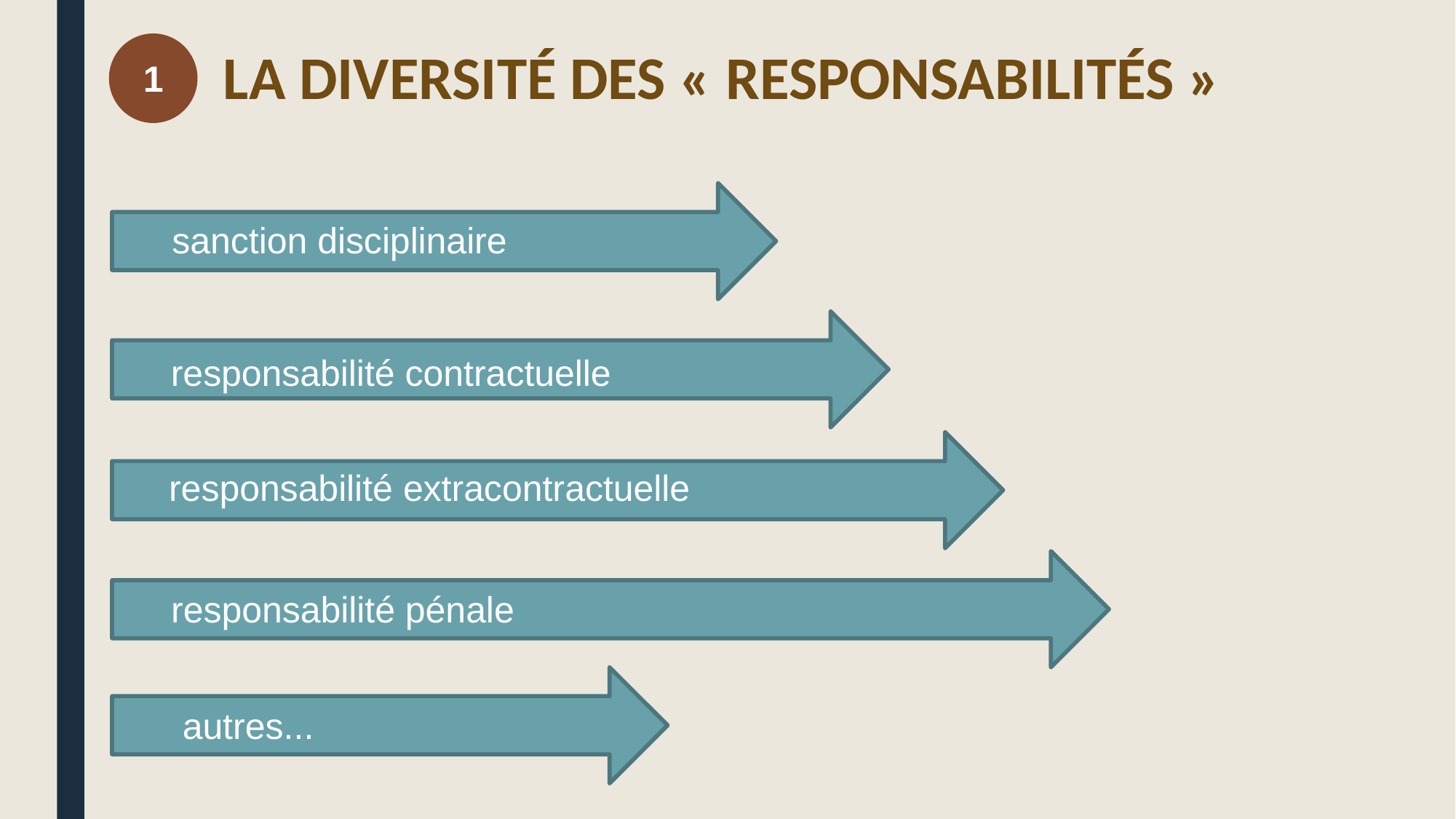

1
La diversité des « responsabilités »

sanction disciplinaire

responsabilité contractuelle

responsabilité extracontractuelle

responsabilité pénale

 autres...